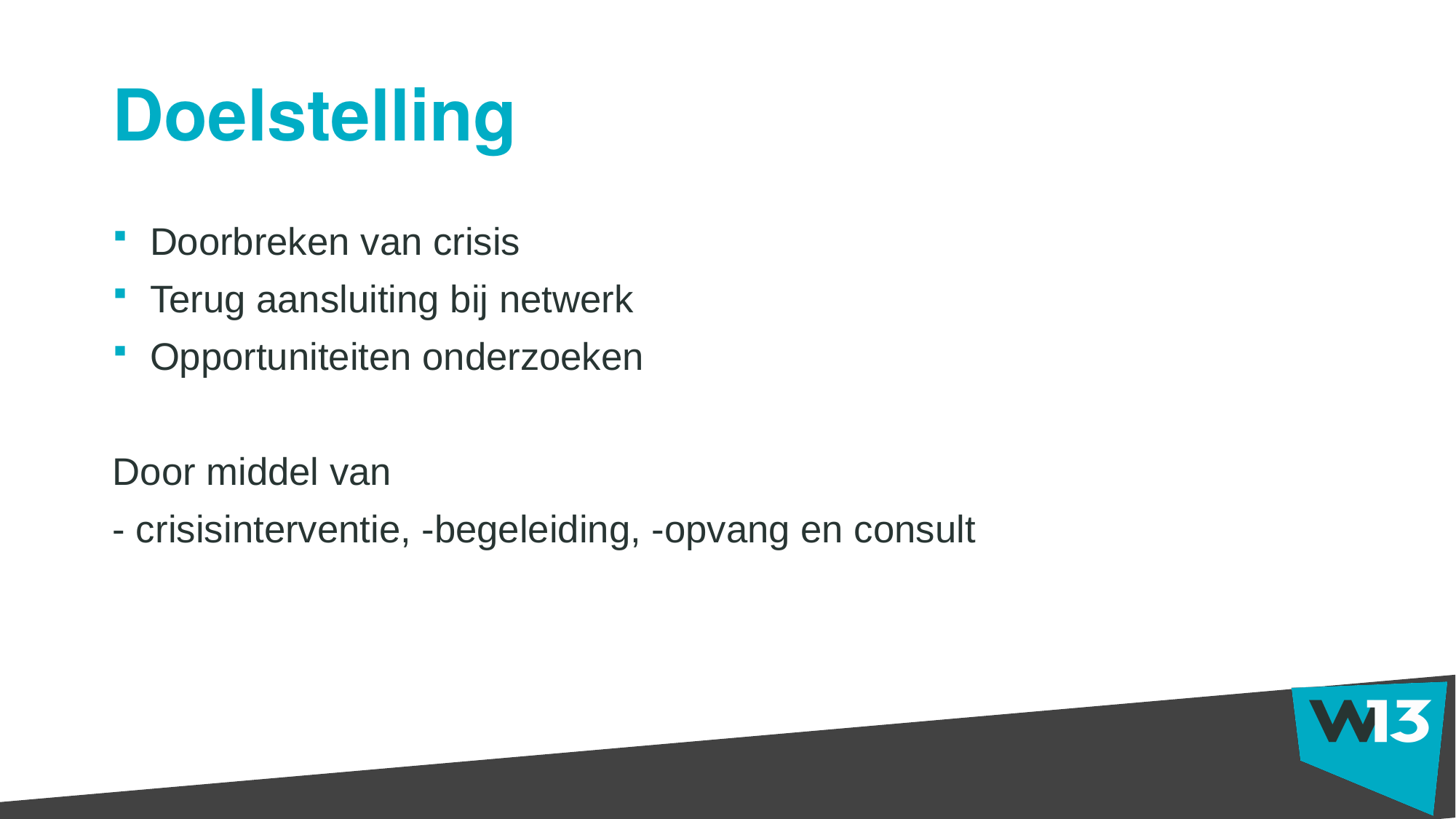

# Doelstelling
Doorbreken van crisis
Terug aansluiting bij netwerk
Opportuniteiten onderzoeken

Door middel van
- crisisinterventie, -begeleiding, -opvang en consult